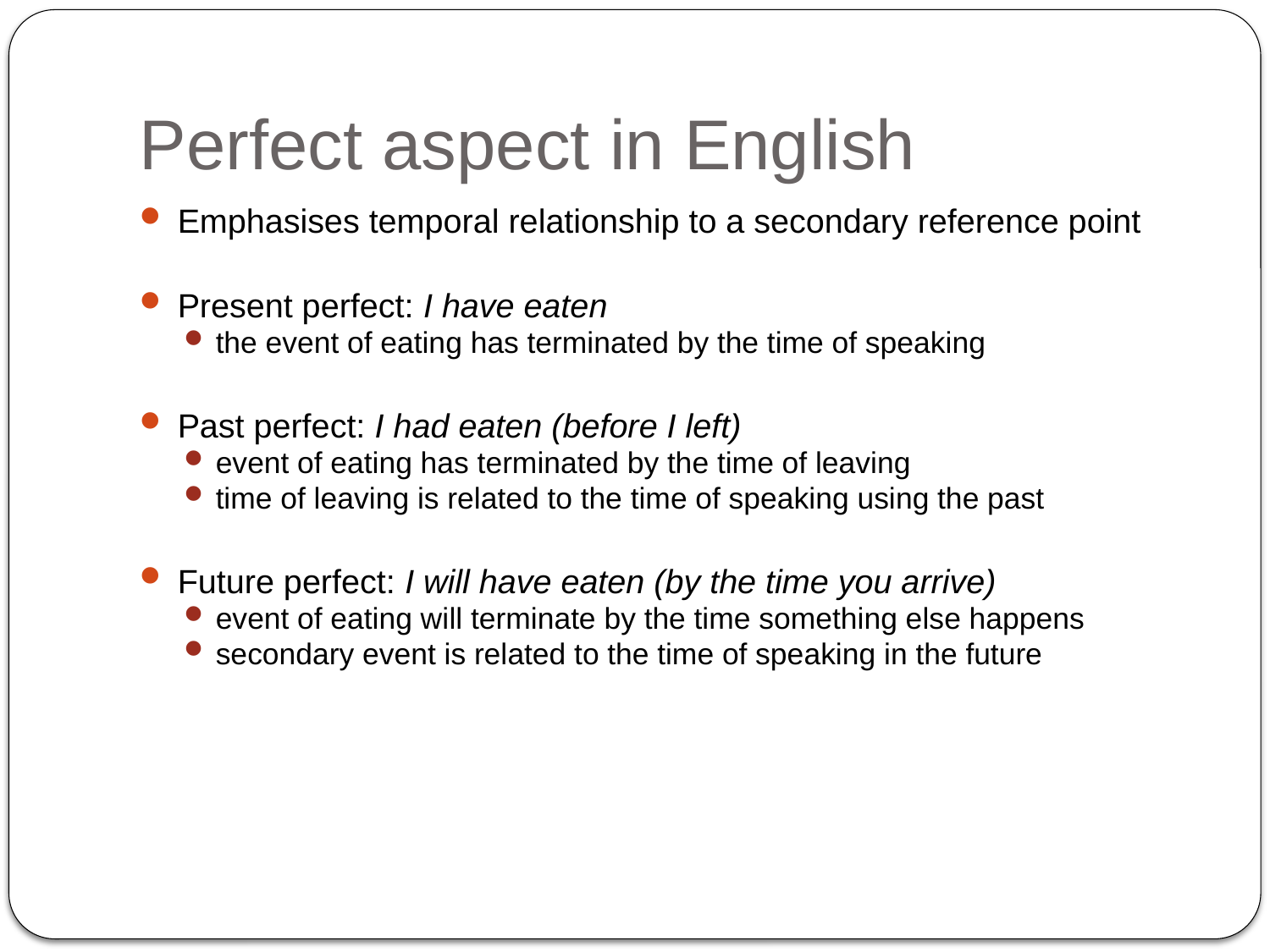

# Perfect aspect in English
Emphasises temporal relationship to a secondary reference point

Present perfect: I have eaten
the event of eating has terminated by the time of speaking

Past perfect: I had eaten (before I left)
event of eating has terminated by the time of leaving
time of leaving is related to the time of speaking using the past

Future perfect: I will have eaten (by the time you arrive)
event of eating will terminate by the time something else happens
secondary event is related to the time of speaking in the future